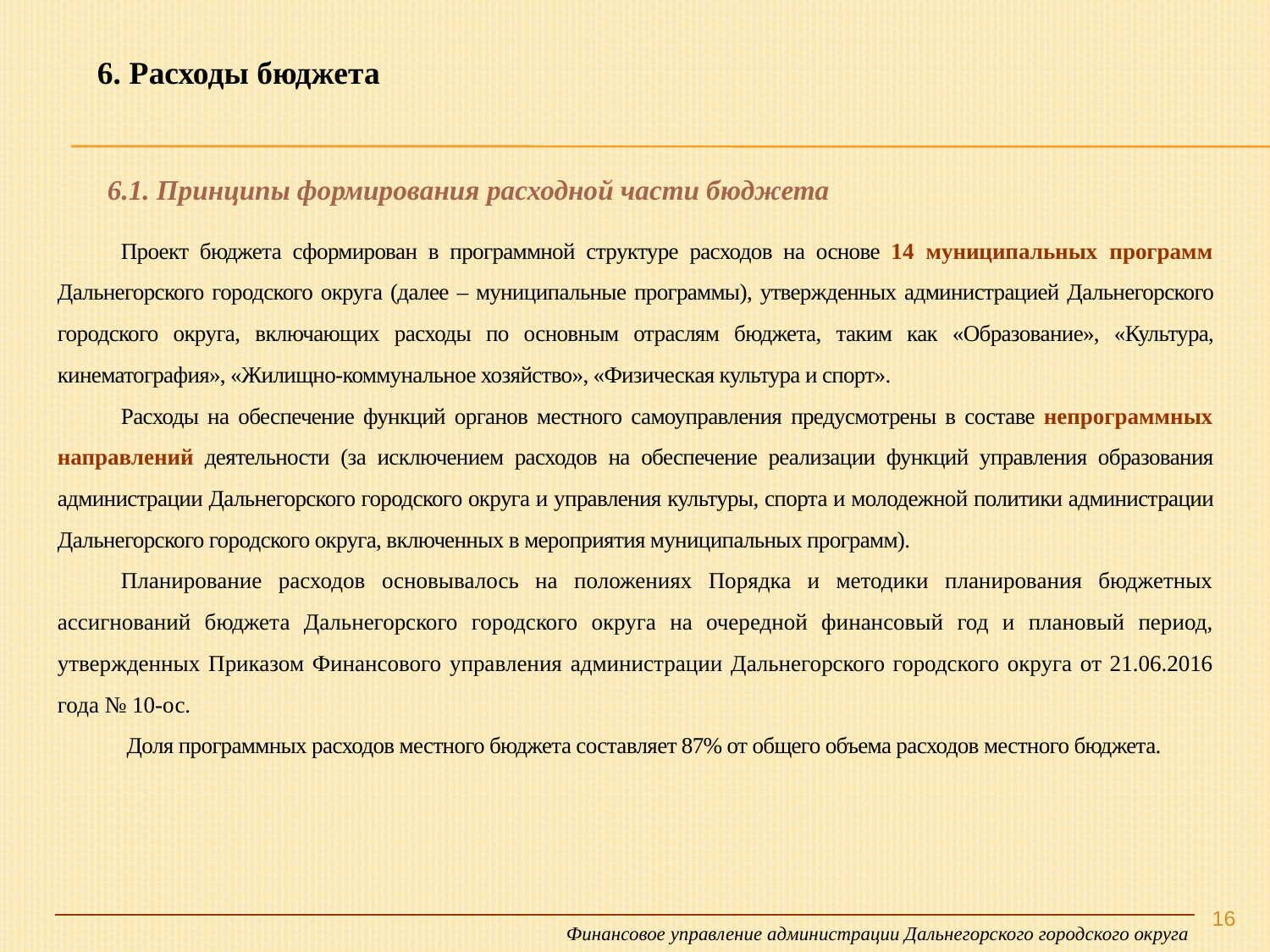

6. Расходы бюджета

6.1. Принципы формирования расходной части бюджета
Проект бюджета сформирован в программной структуре расходов на основе 14 муниципальных программ Дальнегорского городского округа (далее – муниципальные программы), утвержденных администрацией Дальнегорского городского округа, включающих расходы по основным отраслям бюджета, таким как «Образование», «Культура, кинематография», «Жилищно-коммунальное хозяйство», «Физическая культура и спорт».
Расходы на обеспечение функций органов местного самоуправления предусмотрены в составе непрограммных направлений деятельности (за исключением расходов на обеспечение реализации функций управления образования администрации Дальнегорского городского округа и управления культуры, спорта и молодежной политики администрации Дальнегорского городского округа, включенных в мероприятия муниципальных программ).
Планирование расходов основывалось на положениях Порядка и методики планирования бюджетных ассигнований бюджета Дальнегорского городского округа на очередной финансовый год и плановый период, утвержденных Приказом Финансового управления администрации Дальнегорского городского округа от 21.06.2016 года № 10-ос.
 Доля программных расходов местного бюджета составляет 87% от общего объема расходов местного бюджета.
16